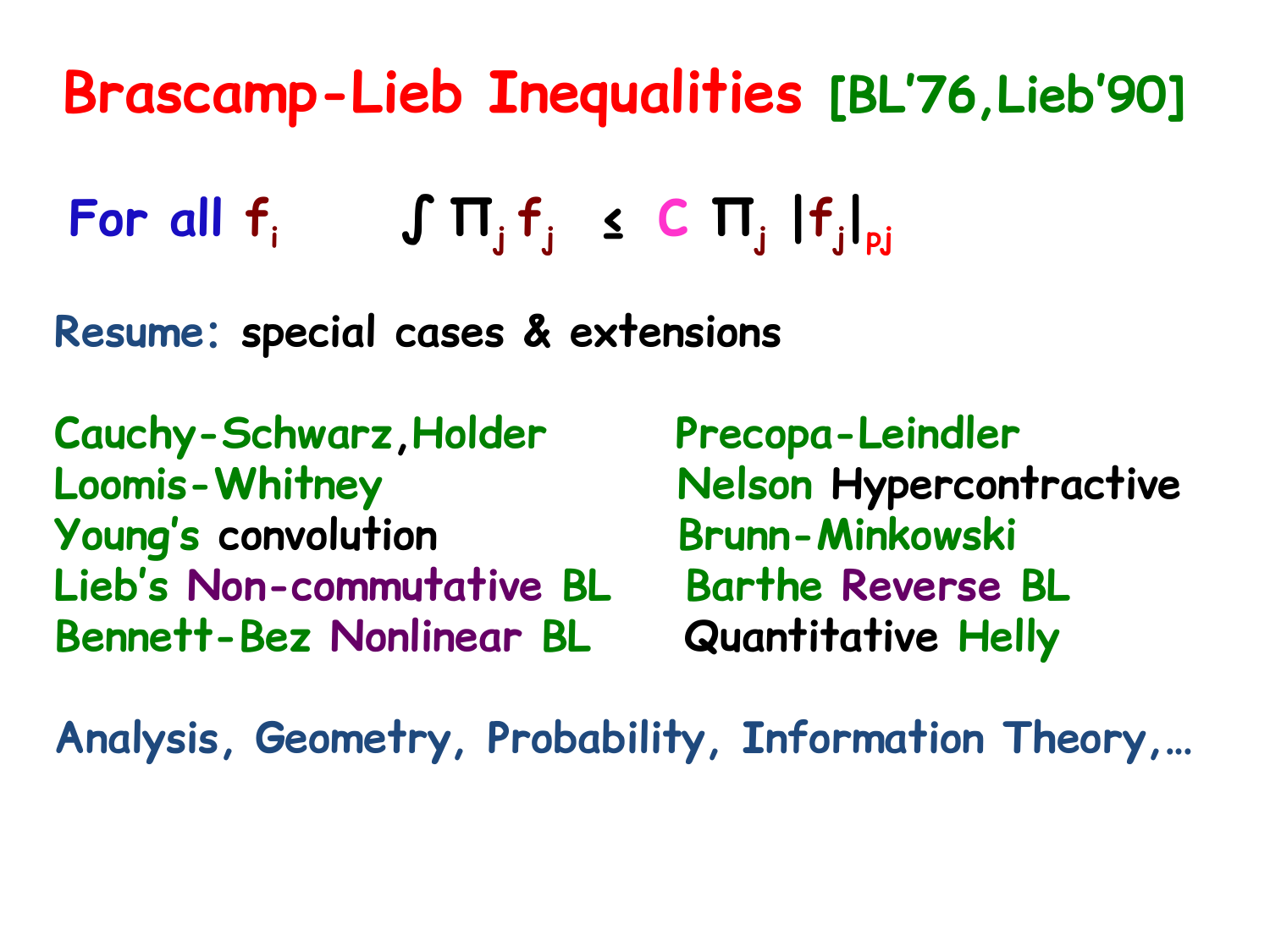

# Brascamp-Lieb Inequalities [BL’76,Lieb’90]
 For all fi         ∫ ∏j fj   ≤  C ∏j |fj|pj

Resume: special cases & extensions

Cauchy-Schwarz,Holder       Precopa-Leindler
Loomis-Whitney                Nelson Hypercontractive
Young’s convolution             Brunn-Minkowski
Lieb’s Non-commutative BL    Barthe Reverse BL
Bennett-Bez Nonlinear BL     Quantitative Helly

Analysis, Geometry, Probability, Information Theory,…